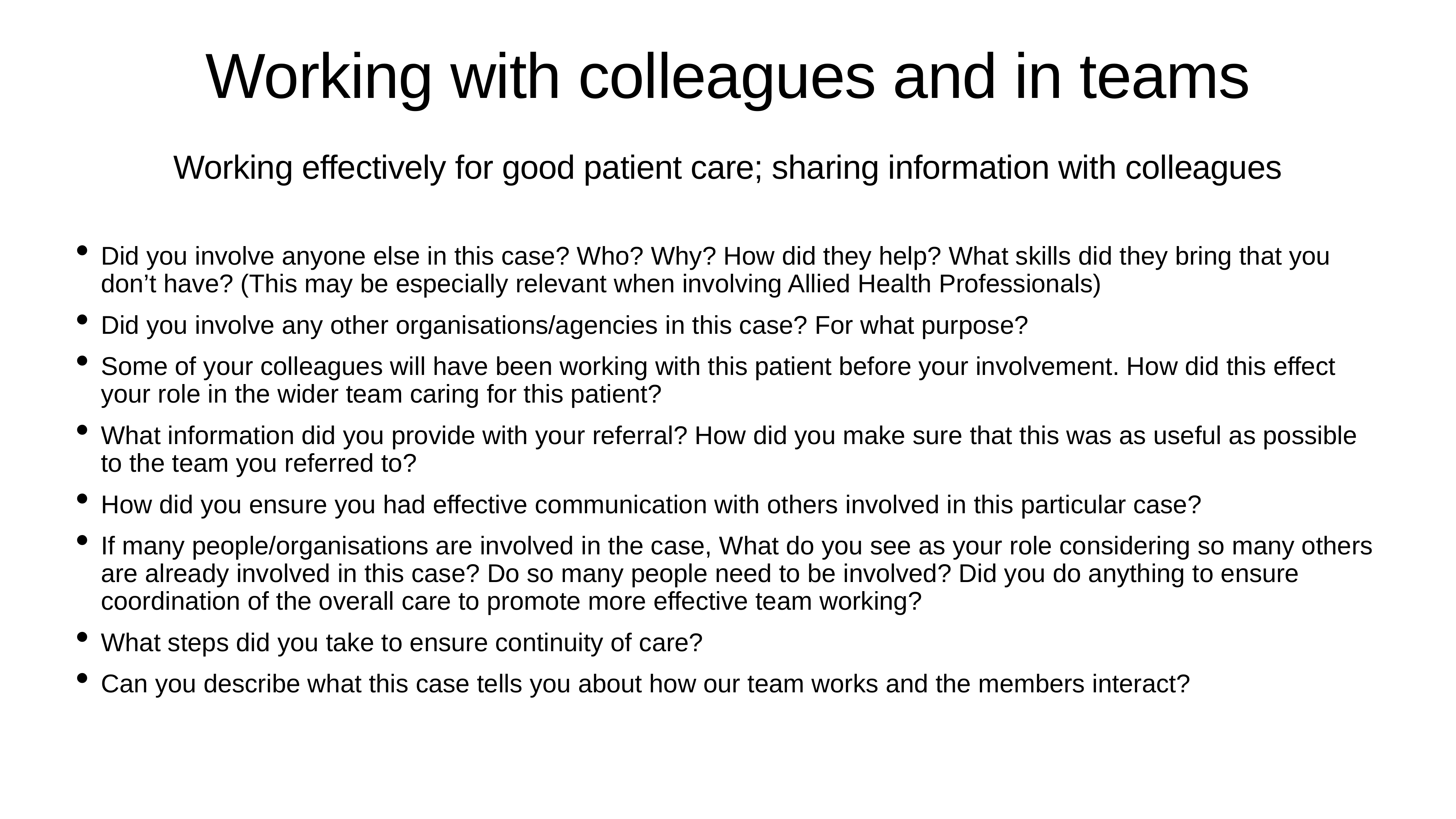

# Working with colleagues and in teams
Working effectively for good patient care; sharing information with colleagues
Did you involve anyone else in this case? Who? Why? How did they help? What skills did they bring that you don’t have? (This may be especially relevant when involving Allied Health Professionals)
Did you involve any other organisations/agencies in this case? For what purpose?
Some of your colleagues will have been working with this patient before your involvement. How did this effect your role in the wider team caring for this patient?
What information did you provide with your referral? How did you make sure that this was as useful as possible to the team you referred to?
How did you ensure you had effective communication with others involved in this particular case?
If many people/organisations are involved in the case, What do you see as your role considering so many others are already involved in this case? Do so many people need to be involved? Did you do anything to ensure coordination of the overall care to promote more effective team working?
What steps did you take to ensure continuity of care?
Can you describe what this case tells you about how our team works and the members interact?